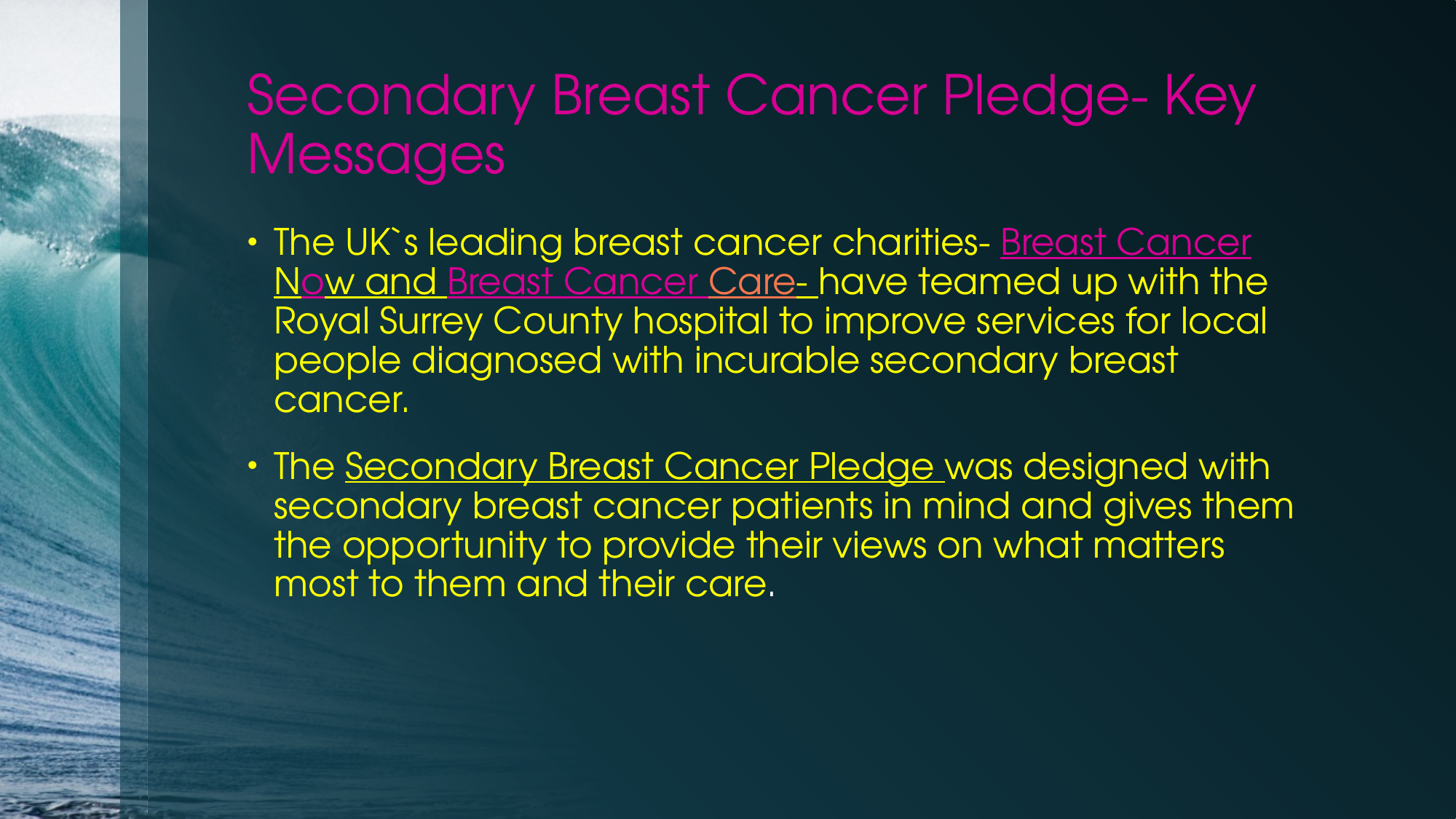

# Secondary Breast Cancer Pledge- Key Messages
The UK`s leading breast cancer charities- Breast Cancer Now and Breast Cancer Care- have teamed up with the Royal Surrey County hospital to improve services for local people diagnosed with incurable secondary breast cancer.
The Secondary Breast Cancer Pledge was designed with secondary breast cancer patients in mind and gives them the opportunity to provide their views on what matters most to them and their care.